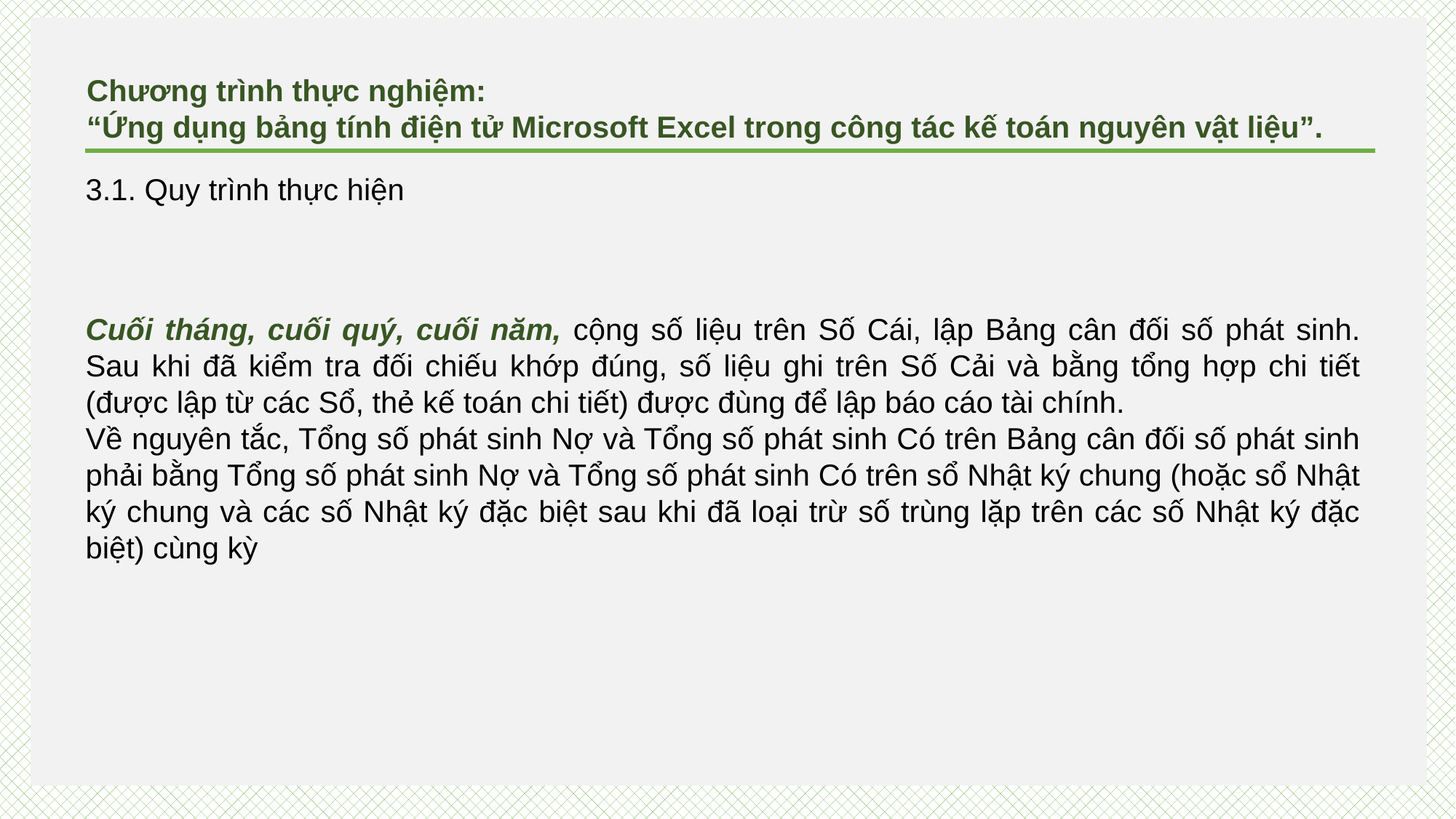

zx
Chương trình thực nghiệm:
“Ứng dụng bảng tính điện tử Microsoft Excel trong công tác kế toán nguyên vật liệu”.
3.1. Quy trình thực hiện
Cuối tháng, cuối quý, cuối năm, cộng số liệu trên Số Cái, lập Bảng cân đối số phát sinh. Sau khi đã kiểm tra đối chiếu khớp đúng, số liệu ghi trên Số Cải và bằng tổng hợp chi tiết (được lập từ các Sổ, thẻ kế toán chi tiết) được đùng để lập báo cáo tài chính.
Về nguyên tắc, Tổng số phát sinh Nợ và Tổng số phát sinh Có trên Bảng cân đối số phát sinh phải bằng Tổng số phát sinh Nợ và Tổng số phát sinh Có trên sổ Nhật ký chung (hoặc sổ Nhật ký chung và các số Nhật ký đặc biệt sau khi đã loại trừ số trùng lặp trên các số Nhật ký đặc biệt) cùng kỳ